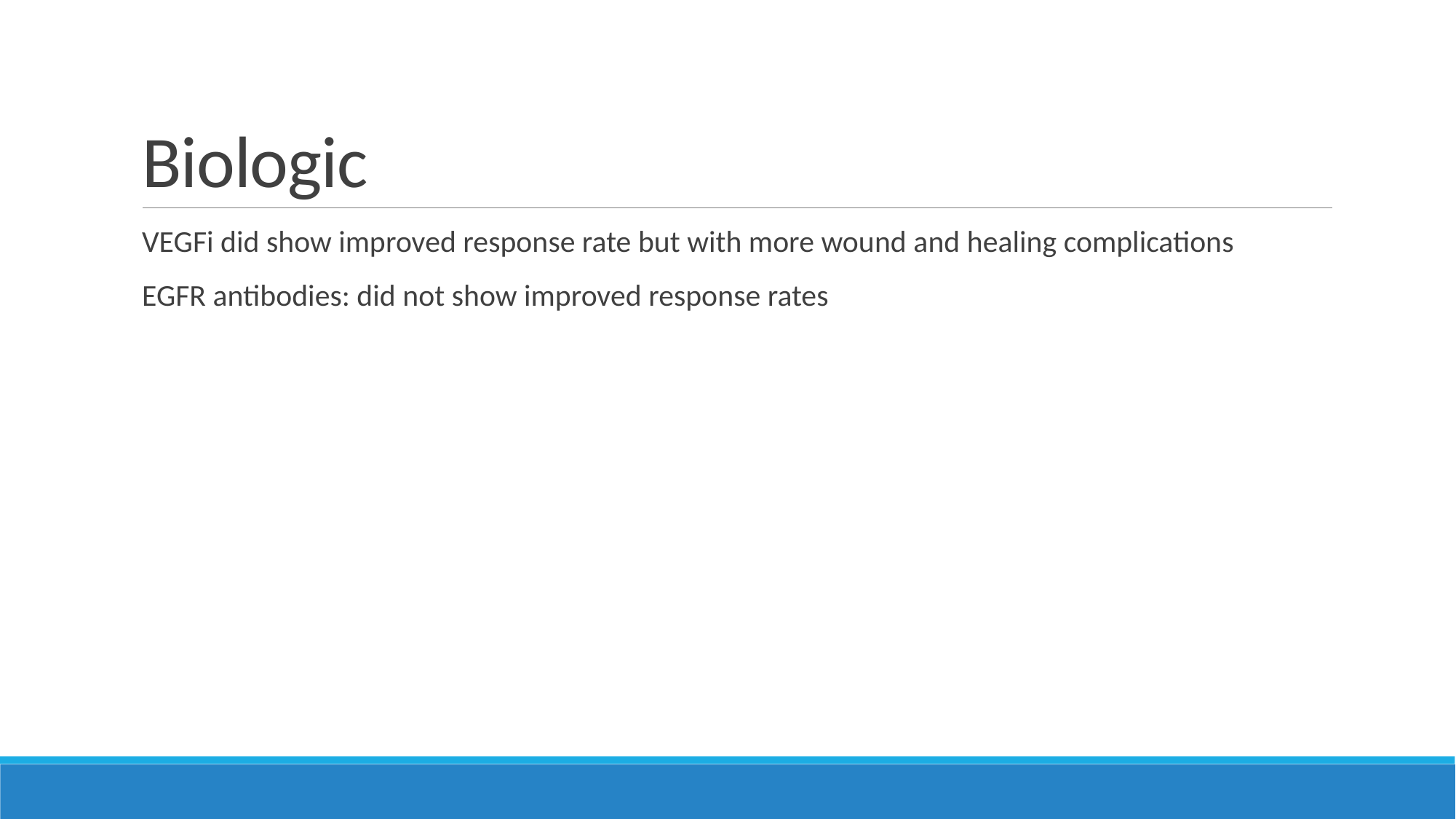

# Biologic
VEGFi did show improved response rate but with more wound and healing complications
EGFR antibodies: did not show improved response rates